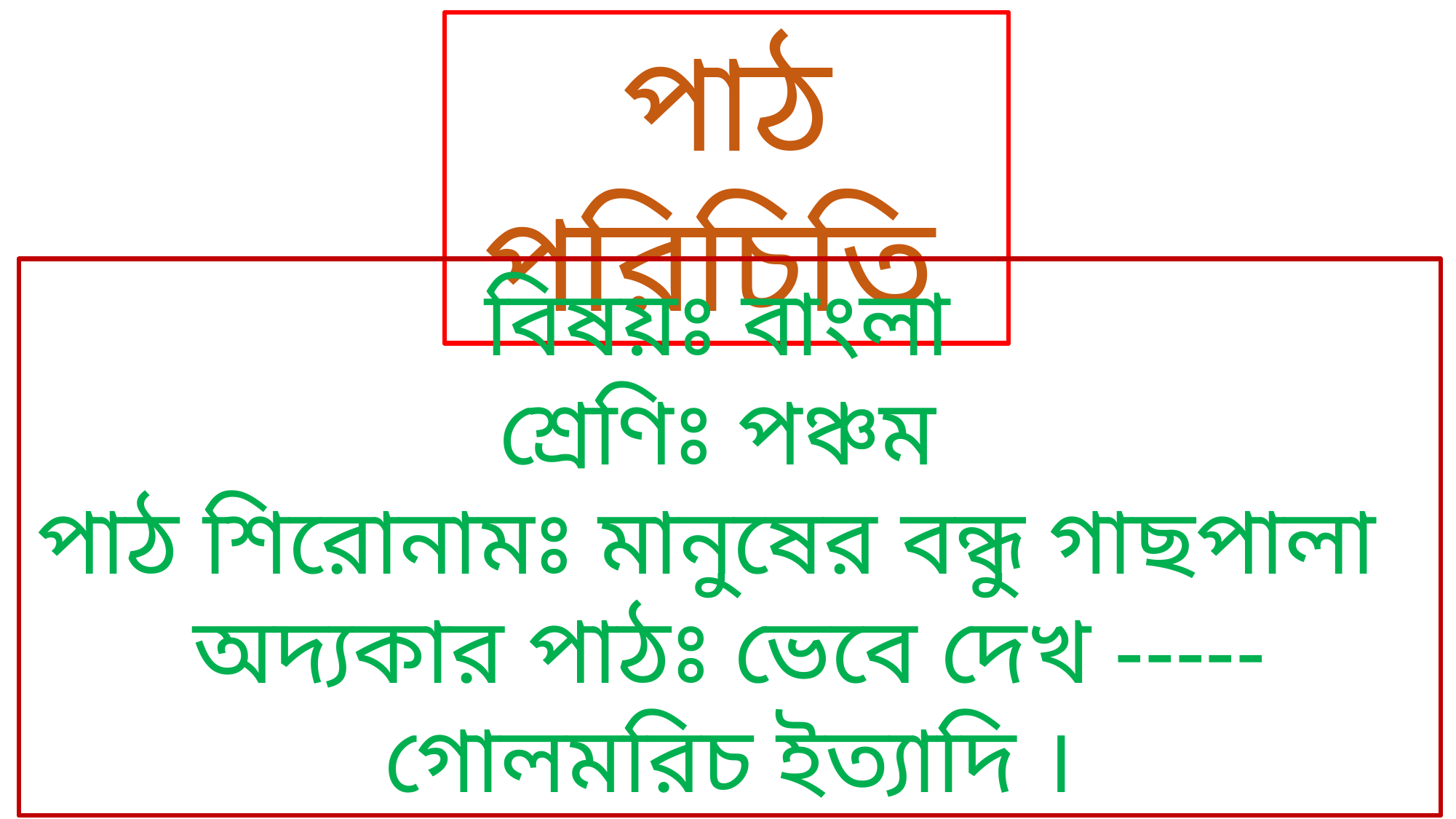

পাঠ পরিচিতি
বিষয়ঃ বাংলা
শ্রেণিঃ পঞ্চম
পাঠ শিরোনামঃ মানুষের বন্ধু গাছপালা
অদ্যকার পাঠঃ ভেবে দেখ -----গোলমরিচ ইত্যাদি ।